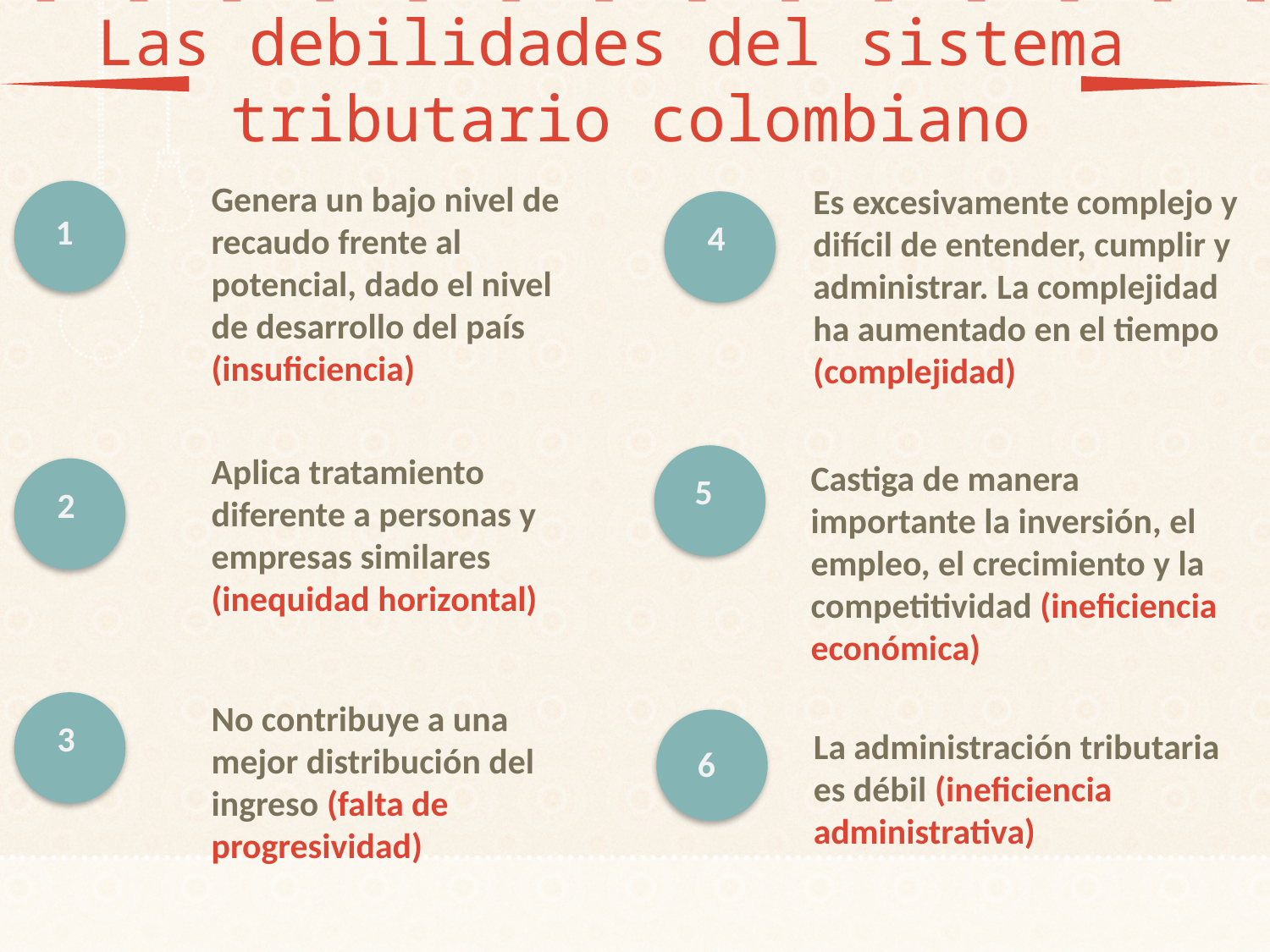

Las debilidades del sistema
tributario colombiano
Genera un bajo nivel de recaudo frente al potencial, dado el nivel de desarrollo del país (insuficiencia)
Es excesivamente complejo y difícil de entender, cumplir y administrar. La complejidad ha aumentado en el tiempo (complejidad)

1
4
Aplica tratamiento diferente a personas y empresas similares (inequidad horizontal)

Castiga de manera importante la inversión, el empleo, el crecimiento y la competitividad (ineficiencia económica)

5
2

No contribuye a una mejor distribución del ingreso (falta de progresividad)

3
La administración tributaria es débil (ineficiencia administrativa)
6